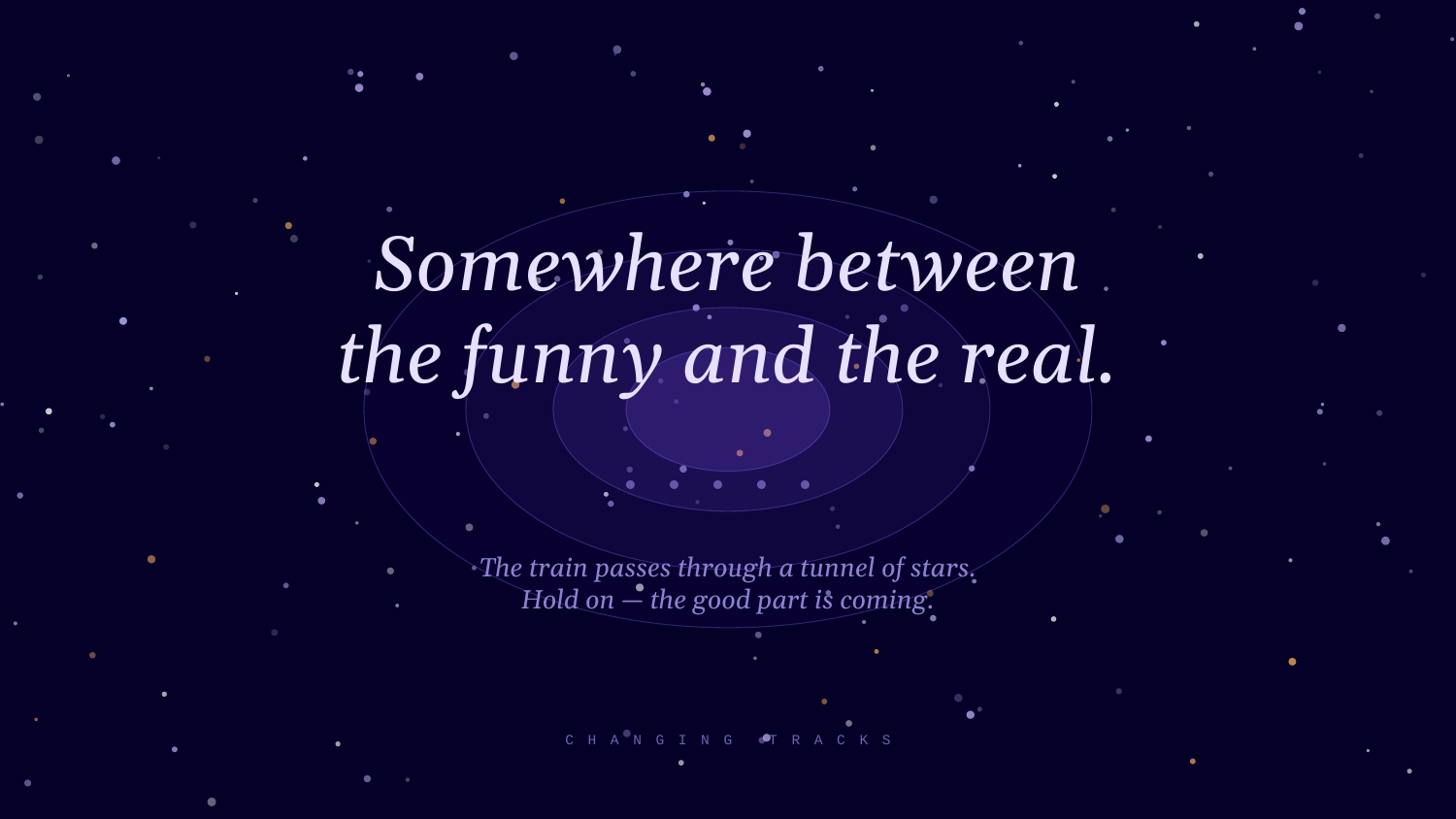

Somewhere between
the funny and the real.

The train passes through a tunnel of stars.
Hold on — the good part is coming.

CHANGING TRACKS